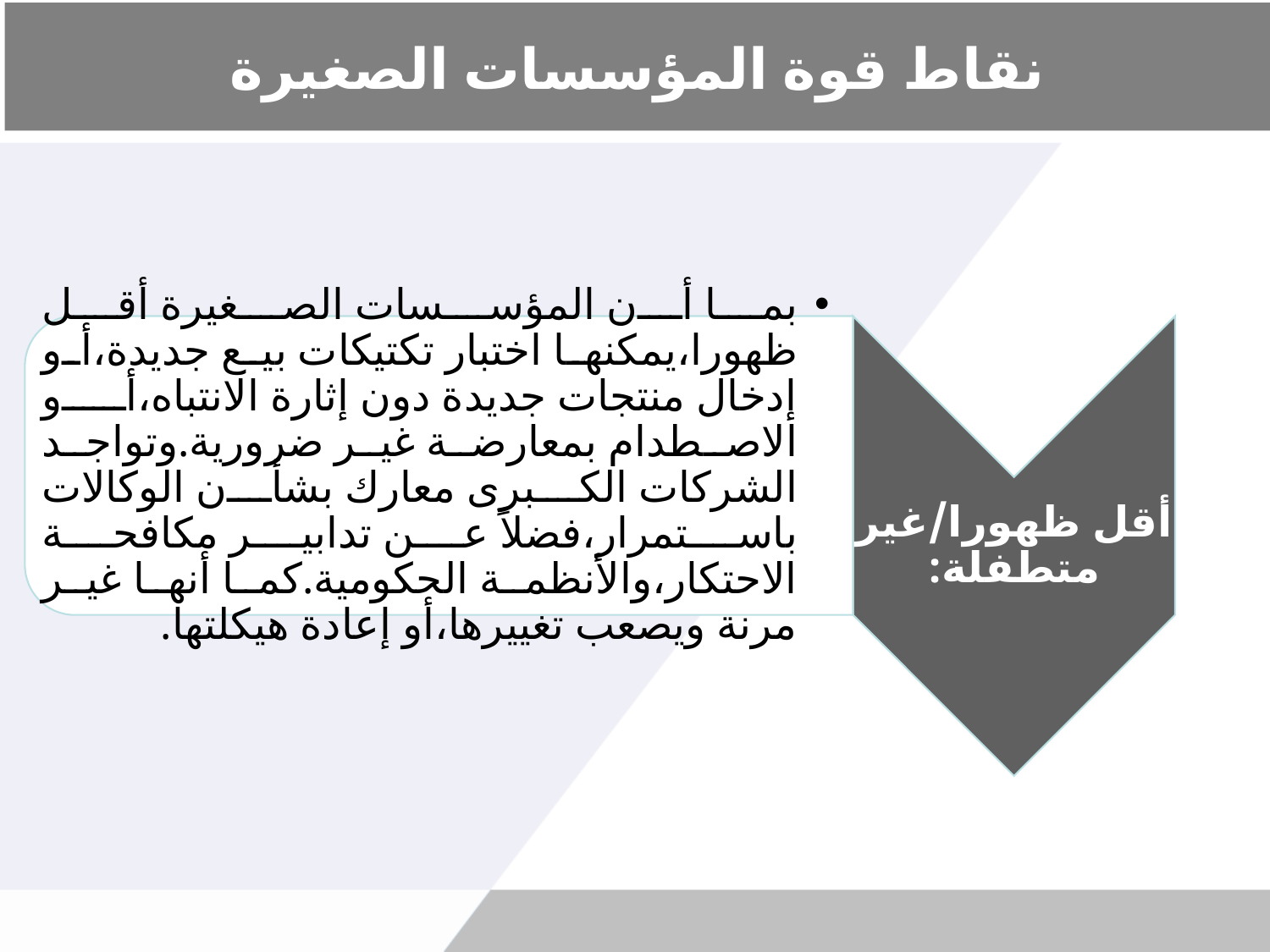

# نقاط قوة المؤسسات الصغيرة
أقل ظهورا/غير متطفلة:
بما أن المؤسسات الصغيرة أقل ظهورا،يمكنها اختبار تكتيكات بيع جديدة،أو إدخال منتجات جديدة دون إثارة الانتباه،أو الاصطدام بمعارضة غير ضرورية.وتواجد الشركات الكبرى معارك بشأن الوكالات باستمرار،فضلاً عن تدابير مكافحة الاحتكار،والأنظمة الحكومية.كما أنها غير مرنة ويصعب تغييرها،أو إعادة هيكلتها.